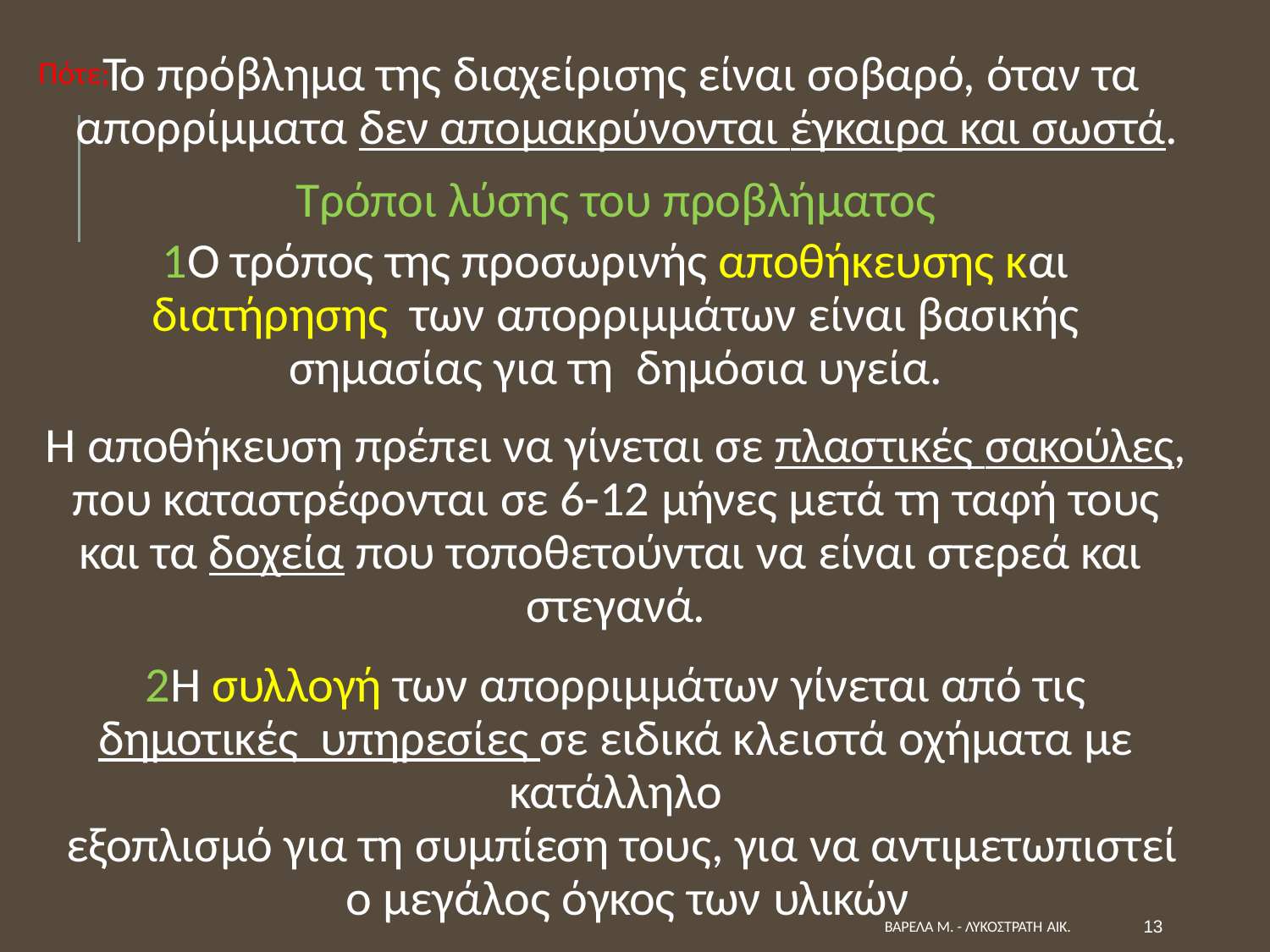

# Το πρόβλημα της διαχείρισης είναι σοβαρό, όταν τα  απορρίμματα δεν απομακρύνονται έγκαιρα και σωστά.
Πότε;
Τρόποι λύσης του προβλήματος
1Ο τρόπος της προσωρινής αποθήκευσης και διατήρησης  των απορριμμάτων είναι βασικής σημασίας για τη  δημόσια υγεία.
Η αποθήκευση πρέπει να γίνεται σε πλαστικές σακούλες,  που καταστρέφονται σε 6-12 μήνες μετά τη ταφή τους  και τα δοχεία που τοποθετούνται να είναι στερεά και  στεγανά.
2Η συλλογή των απορριμμάτων γίνεται από τις δημοτικές  υπηρεσίες σε ειδικά κλειστά οχήματα με κατάλληλο
εξοπλισμό για τη συμπίεση τους, για να αντιμετωπιστεί  ο μεγάλος όγκος των υλικών
ΒΑΡΕΛΆ Μ. - ΛΥΚΟΣΤΡΆΤΗ ΑΙΚ.	13